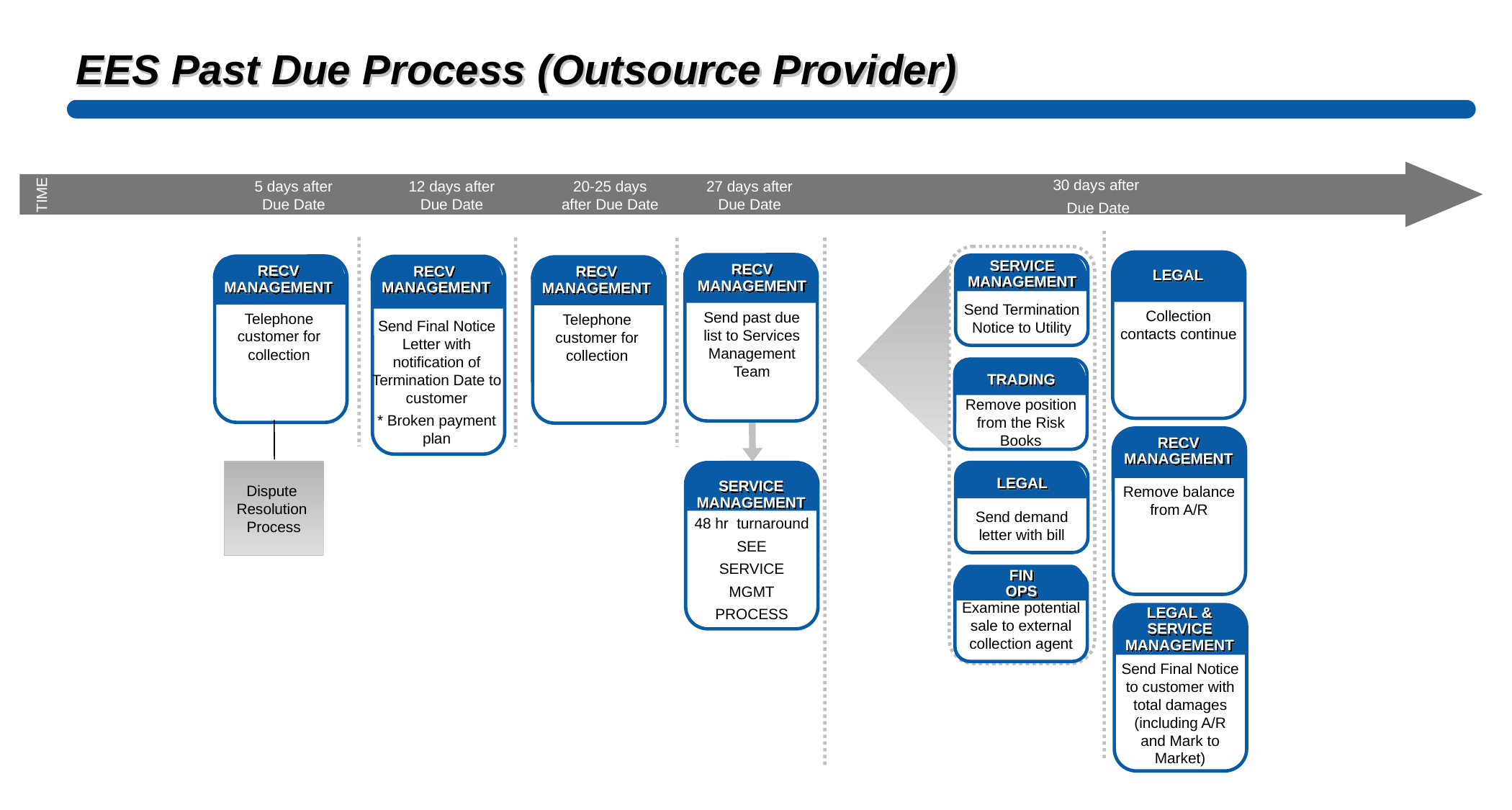

# EES Past Due Process (Outsource Provider)

30 days after
Due Date
27 days after Due Date
5 days after Due Date
12 days after Due Date
20-25 days after Due Date
TIME

RECV
MANAGEMENT

Telephone customer for collection

RECV
MANAGEMENT

Telephone customer for collection

SERVICE MANAGEMENT

RECV MANAGEMENT

Send past due list to Services Management Team

SERVICE
MANAGEMENT

48 hr  turnaround
SEE
SERVICE
MGMT
PROCESS

Send Termination Notice to Utility

RECV
MANAGEMENT

Send Final Notice Letter with notification of Termination Date to customer
* Broken payment plan
LEGAL

Collection contacts continue

Remove position from the Risk Books
TRADING

RECV MANAGEMENT

Dispute
Resolution
Process

Send demand letter with bill
LEGAL
Remove balance from A/R

FIN
OPS

Examine potential sale to external collection agent

LEGAL & SERVICE MANAGEMENT

Send Final Notice to customer with total damages (including A/R and Mark to Market)